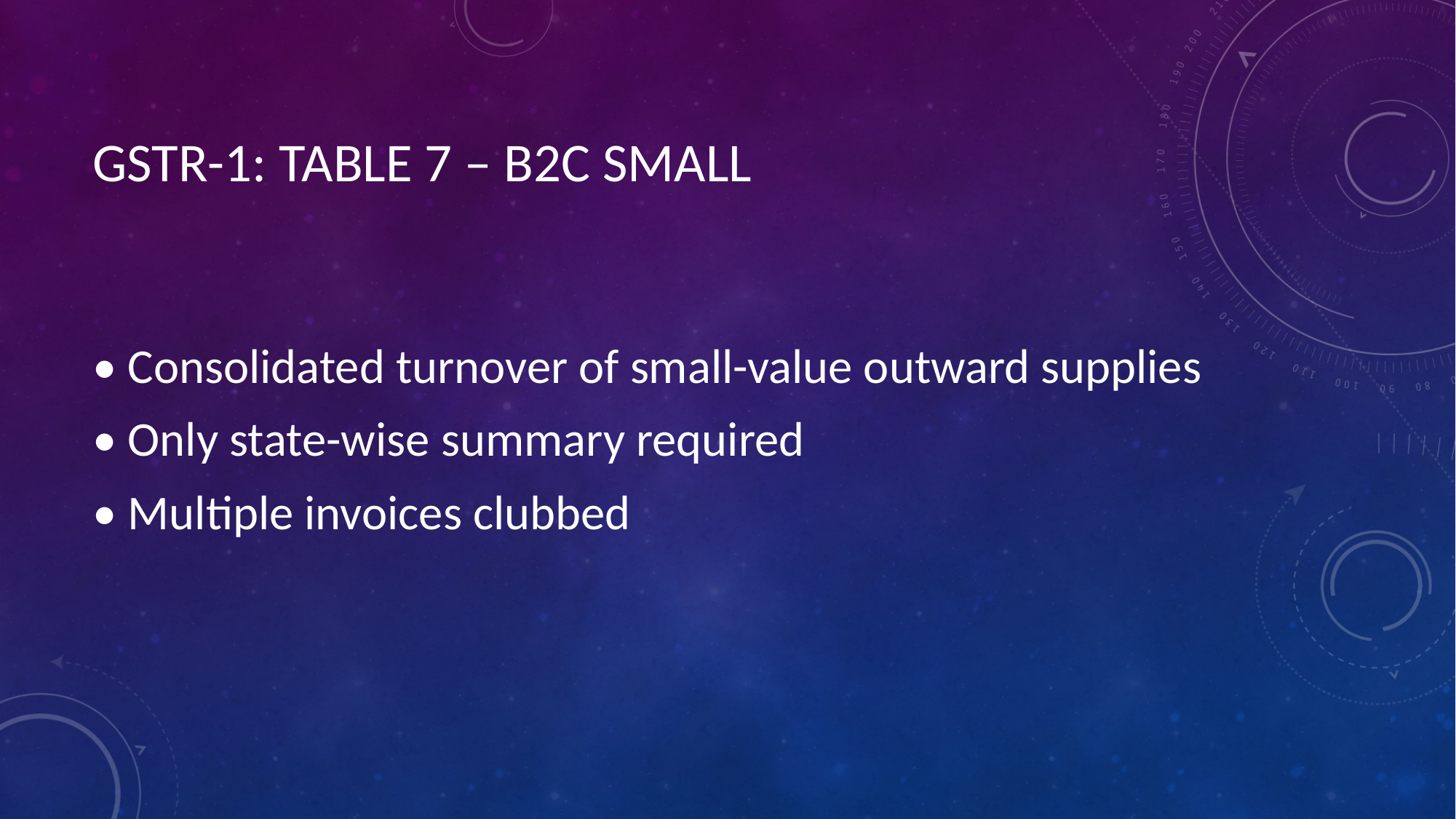

# GSTR-1: Table 7 – B2C Small
• Consolidated turnover of small-value outward supplies
• Only state-wise summary required
• Multiple invoices clubbed